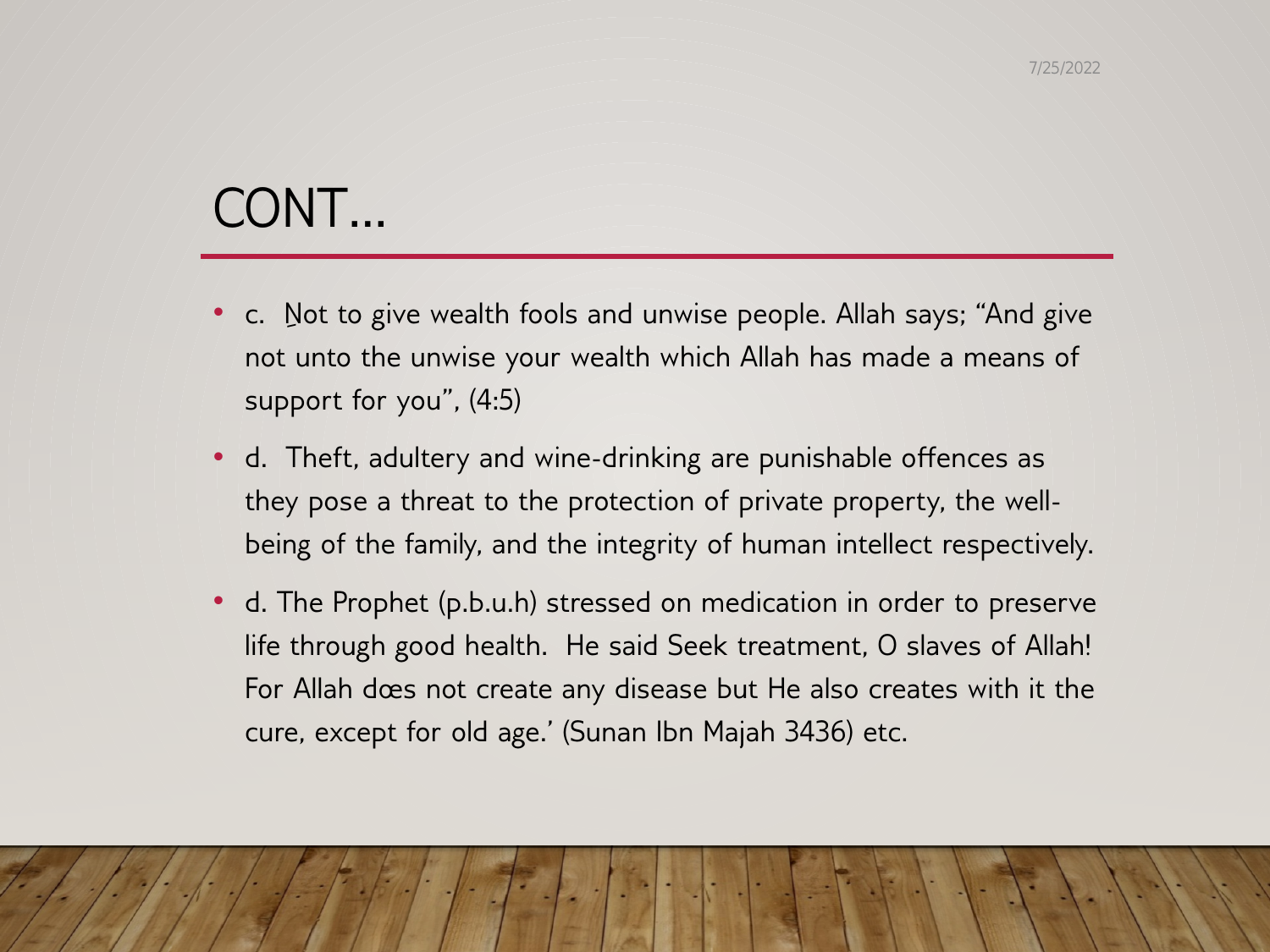

7/25/2022
# cont…
c.  ِNot to give wealth fools and unwise people. Allah says; “And give not unto the unwise your wealth which Allah has made a means of support for you”, (4:5)
d.  Theft, adultery and wine-drinking are punishable offences as they pose a threat to the protection of private property, the well-being of the family, and the integrity of human intellect respectively.
d. The Prophet (p.b.u.h) stressed on medication in order to preserve life through good health.  He said Seek treatment, O slaves of Allah! For Allah does not create any disease but He also creates with it the cure, except for old age.’ (Sunan Ibn Majah 3436) etc.